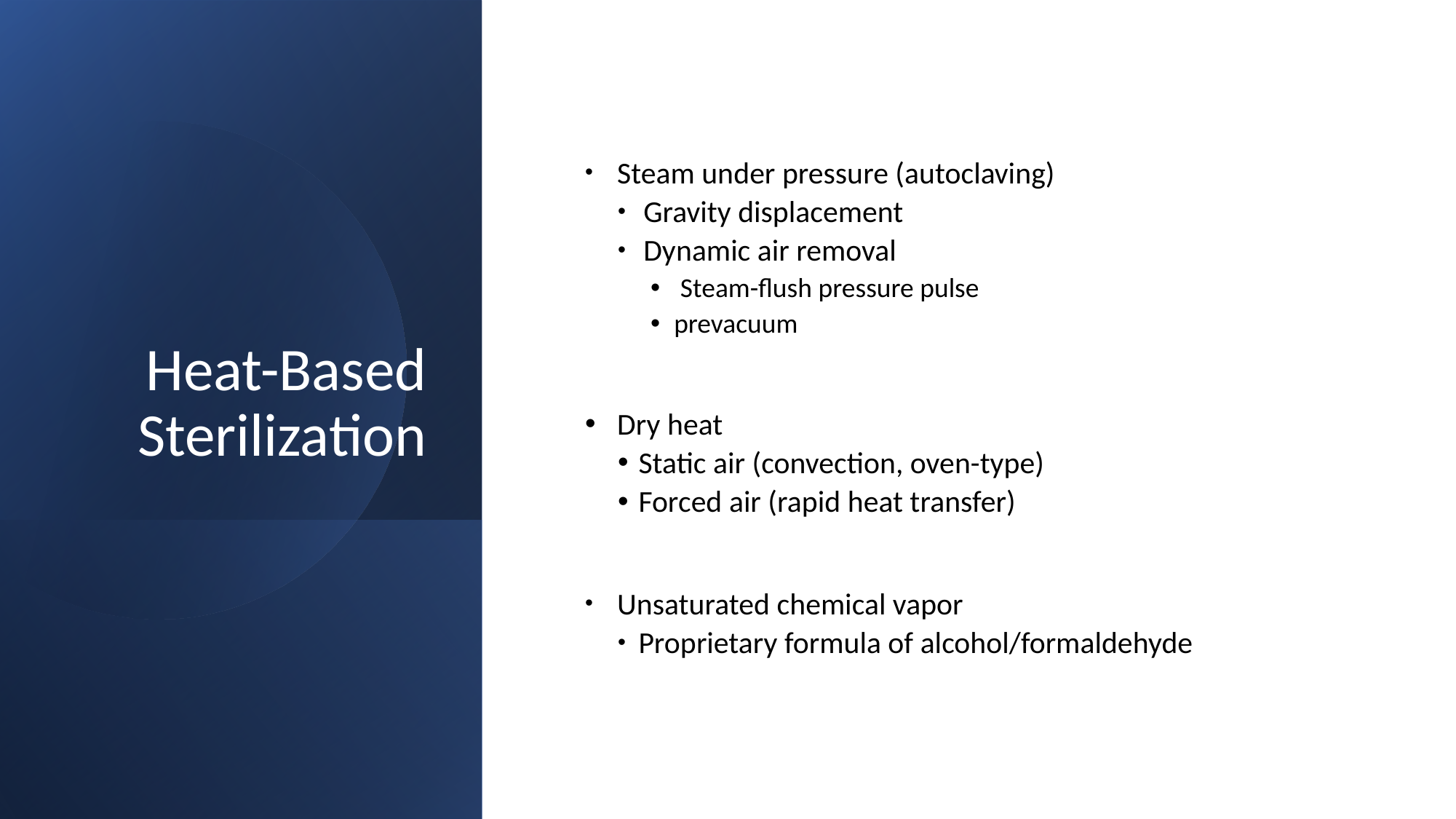

# Heat-Based Sterilization
Steam under pressure (autoclaving)
Gravity displacement
Dynamic air removal
 Steam-flush pressure pulse
prevacuum

Dry heat
Static air (convection, oven-type)
Forced air (rapid heat transfer)

Unsaturated chemical vapor
Proprietary formula of alcohol/formaldehyde